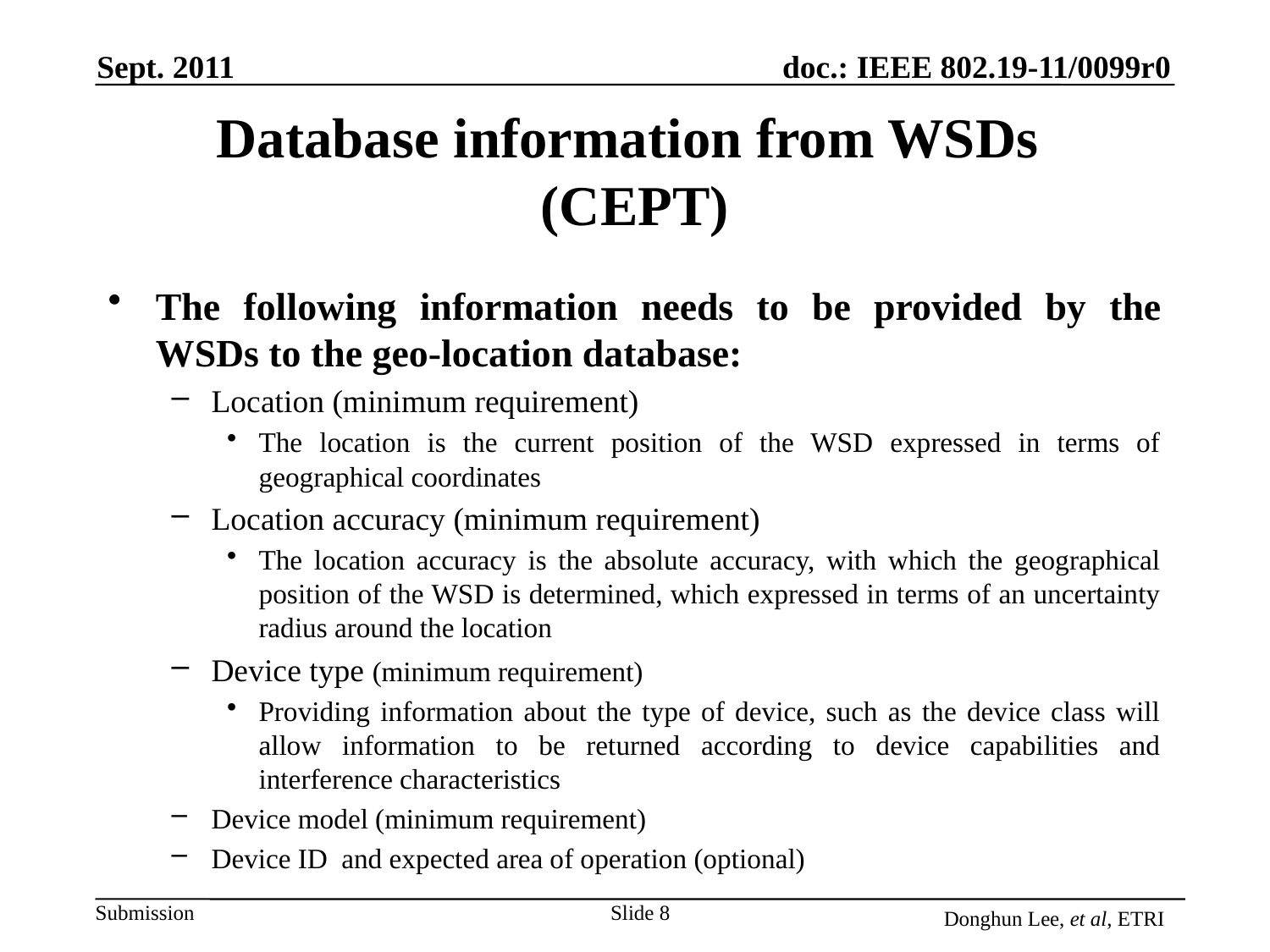

Sept. 2011
# Database information from WSDs (CEPT)
The following information needs to be provided by the WSDs to the geo-location database:
Location (minimum requirement)
The location is the current position of the WSD expressed in terms of geographical coordinates
Location accuracy (minimum requirement)
The location accuracy is the absolute accuracy, with which the geographical position of the WSD is determined, which expressed in terms of an uncertainty radius around the location
Device type (minimum requirement)
Providing information about the type of device, such as the device class will allow information to be returned according to device capabilities and interference characteristics
Device model (minimum requirement)
Device ID  and expected area of operation (optional)
Slide 8
Donghun Lee, et al, ETRI